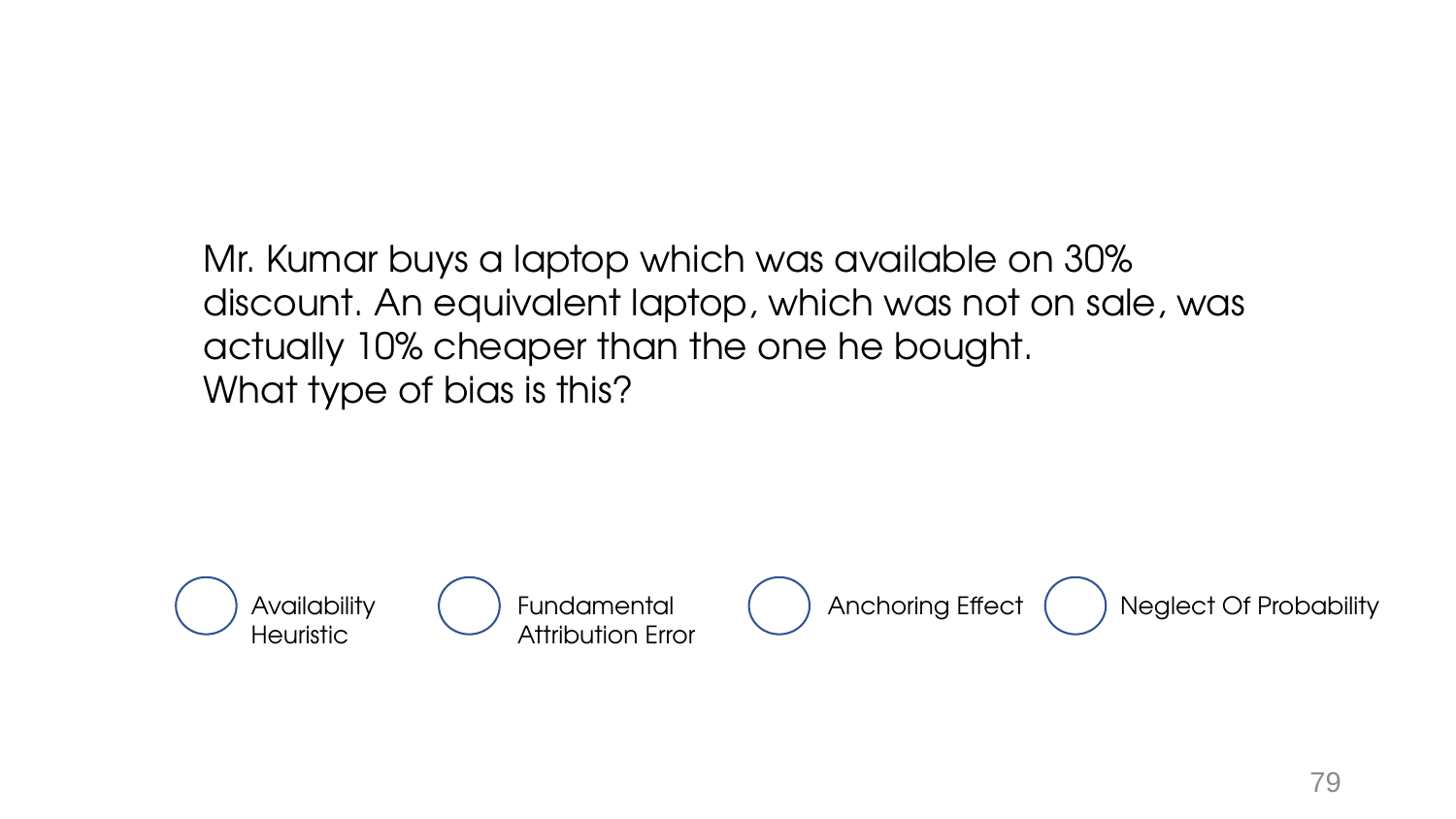

# Activity - #5
Mr. Kumar buys a laptop which was available on 30% discount. An equivalent laptop, which was not on sale, was actually 10% cheaper than the one he bought.
What type of bias is this?

Availability Heuristic
Fundamental Attribution Error
Anchoring Effect
Neglect Of Probability
79